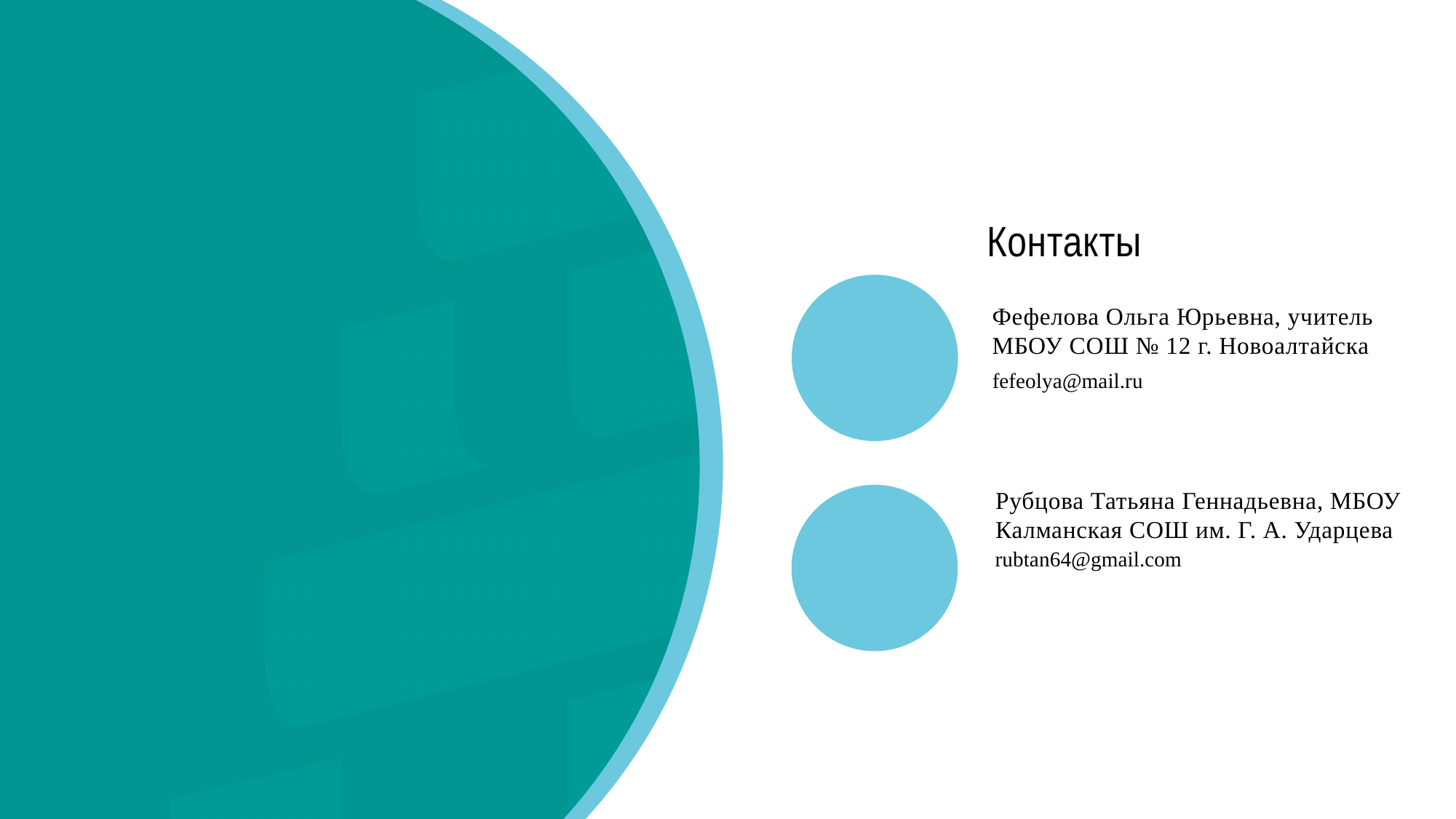

Контакты

Фефелова Ольга Юрьевна, учитель МБОУ СОШ № 12 г. Новоалтайска
fefeolya@mail.ru
Рубцова Татьяна Геннадьевна, МБОУ Калманская СОШ им. Г. А. Ударцева

rubtan64@gmail.com